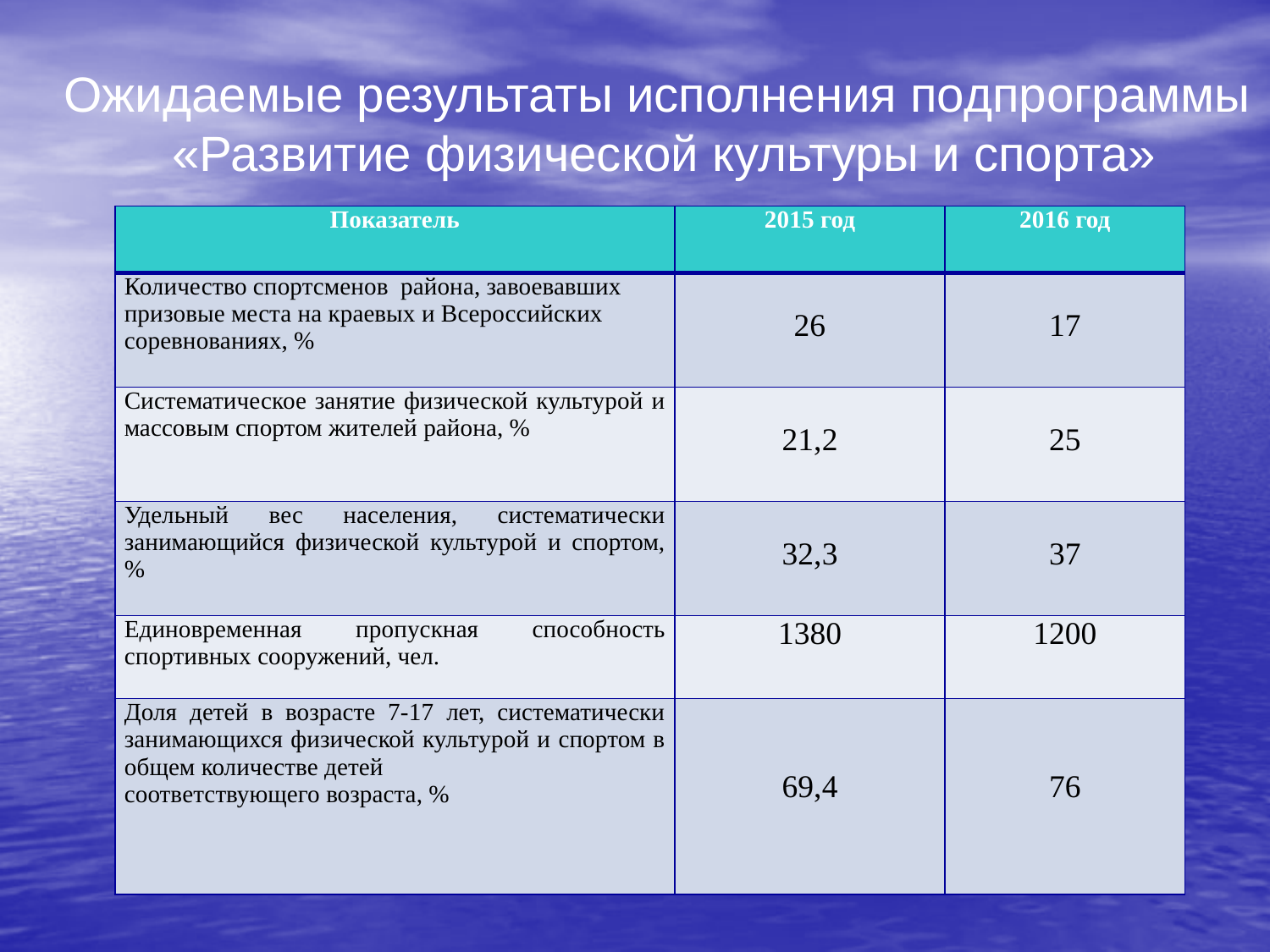

Ожидаемые результаты исполнения подпрограммы
«Развитие физической культуры и спорта»
| Показатель | 2015 год | 2016 год |
| --- | --- | --- |
| Количество спортсменов района, завоевавших призовые места на краевых и Всероссийских соревнованиях, % | 26 | 17 |
| Систематическое занятие физической культурой и массовым спортом жителей района, % | 21,2 | 25 |
| Удельный вес населения, систематически занимающийся физической культурой и спортом, % | 32,3 | 37 |
| Единовременная пропускная способность спортивных сооружений, чел. | 1380 | 1200 |
| Доля детей в возрасте 7-17 лет, систематически занимающихся физической культурой и спортом в общем количестве детей соответствующего возраста, % | 69,4 | 76 |